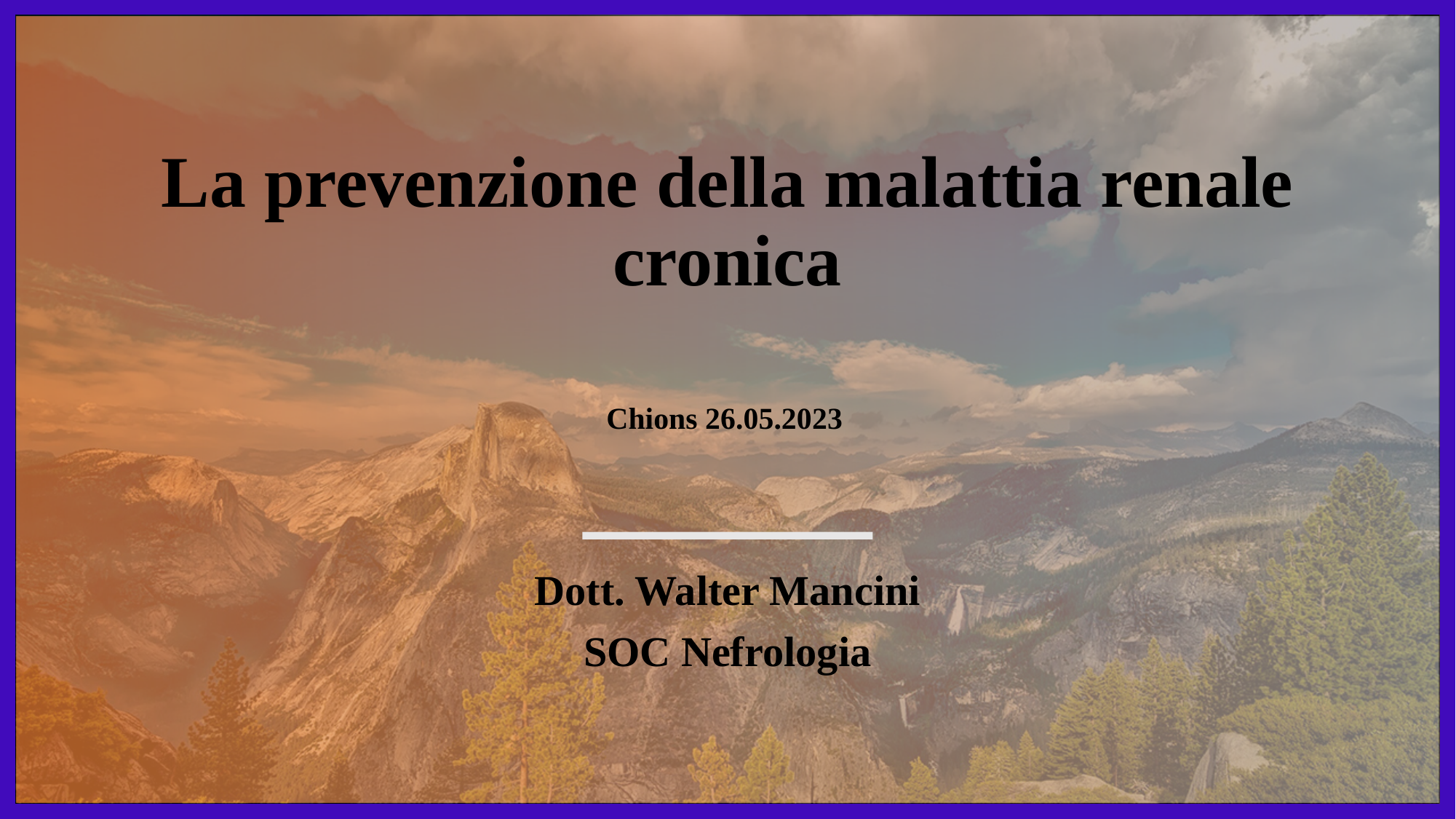

La prevenzione della malattia renale cronica
Chions 26.05.2023
# Dott. Walter Mancini
SOC Nefrologia